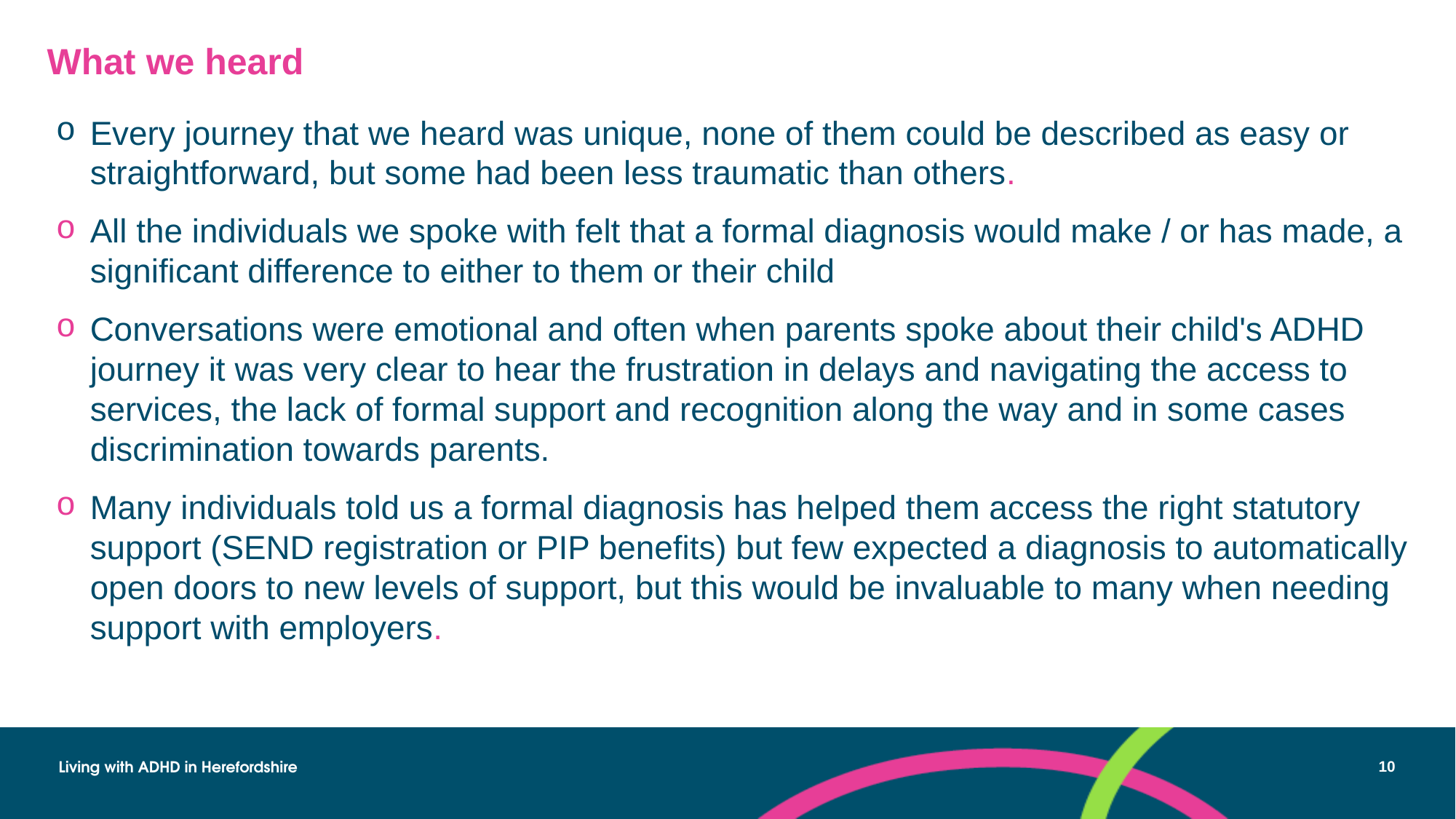

# What we heard
Every journey that we heard was unique, none of them could be described as easy or straightforward, but some had been less traumatic than others.
All the individuals we spoke with felt that a formal diagnosis would make / or has made, a  significant difference to either to them or their child
Conversations were emotional and often when parents spoke about their child's ADHD journey it was very clear to hear the frustration in delays and navigating the access to services, the lack of formal support and recognition along the way and in some cases discrimination towards parents.
Many individuals told us a formal diagnosis has helped them access the right statutory support (SEND registration or PIP benefits) but few expected a diagnosis to automatically open doors to new levels of support, but this would be invaluable to many when needing support with employers.

Living with ADHD in Herefordshire
10